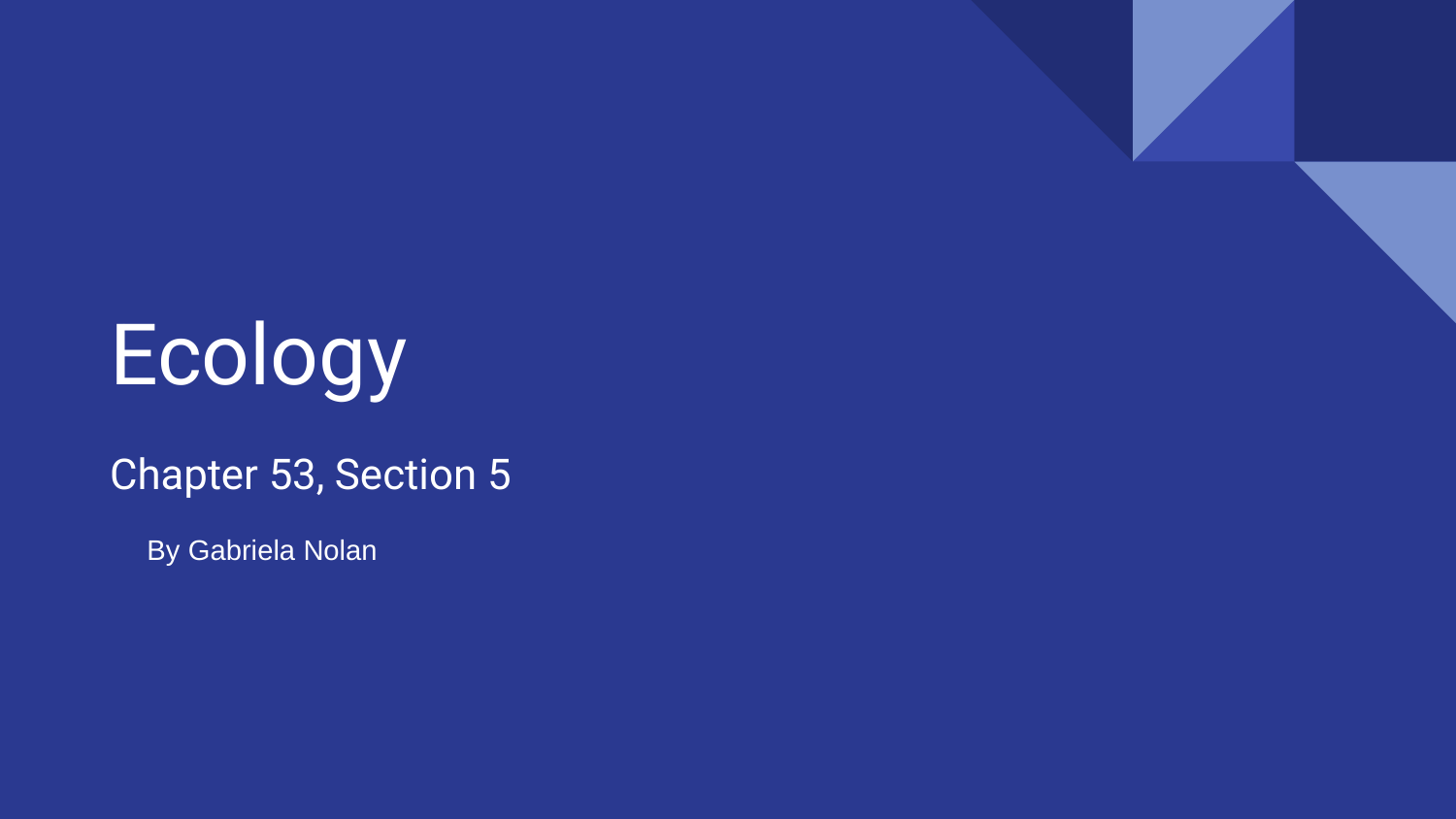

# Ecology
Chapter 53, Section 5
By Gabriela Nolan